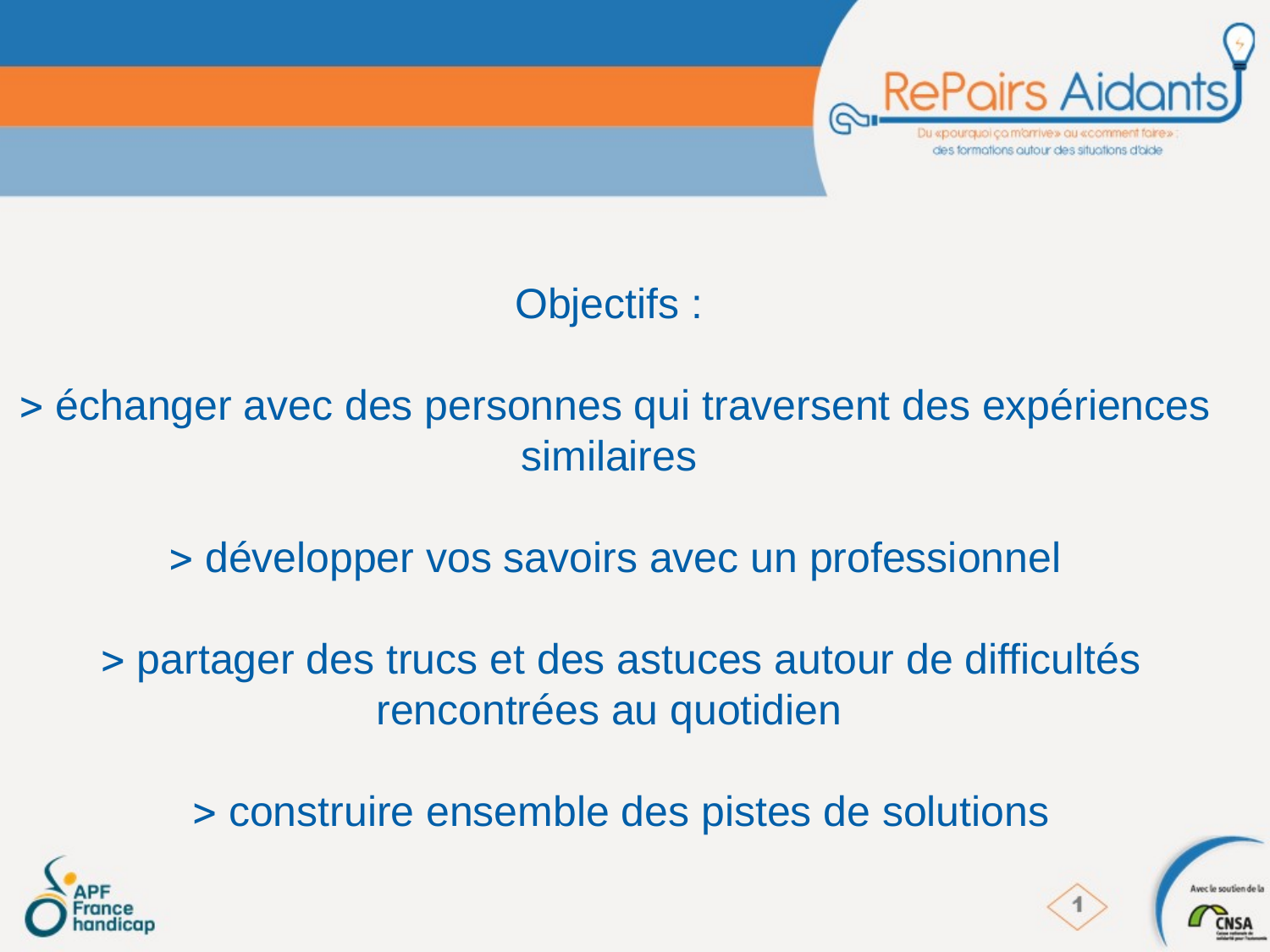

# Objectifs : > échanger avec des personnes qui traversent des expériences similaires > développer vos savoirs avec un professionnel > partager des trucs et des astuces autour de difficultés rencontrées au quotidien > construire ensemble des pistes de solutions